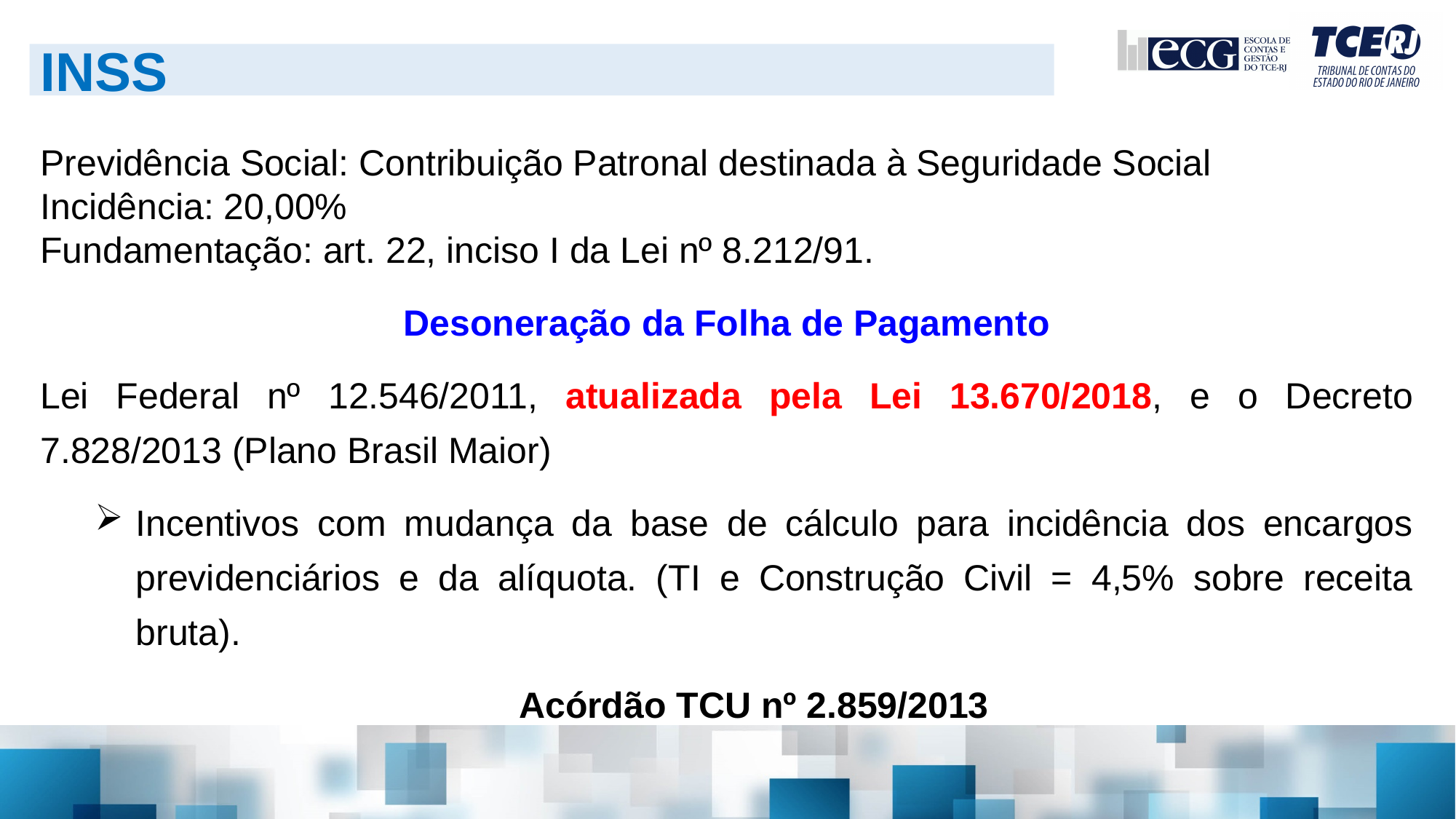

INSS
Previdência Social: Contribuição Patronal destinada à Seguridade Social
Incidência: 20,00%
Fundamentação: art. 22, inciso I da Lei nº 8.212/91.

Desoneração da Folha de Pagamento
Lei Federal nº 12.546/2011, atualizada pela Lei 13.670/2018, e o Decreto 7.828/2013 (Plano Brasil Maior)
Incentivos com mudança da base de cálculo para incidência dos encargos previdenciários e da alíquota. (TI e Construção Civil = 4,5% sobre receita bruta).
Acórdão TCU nº 2.859/2013